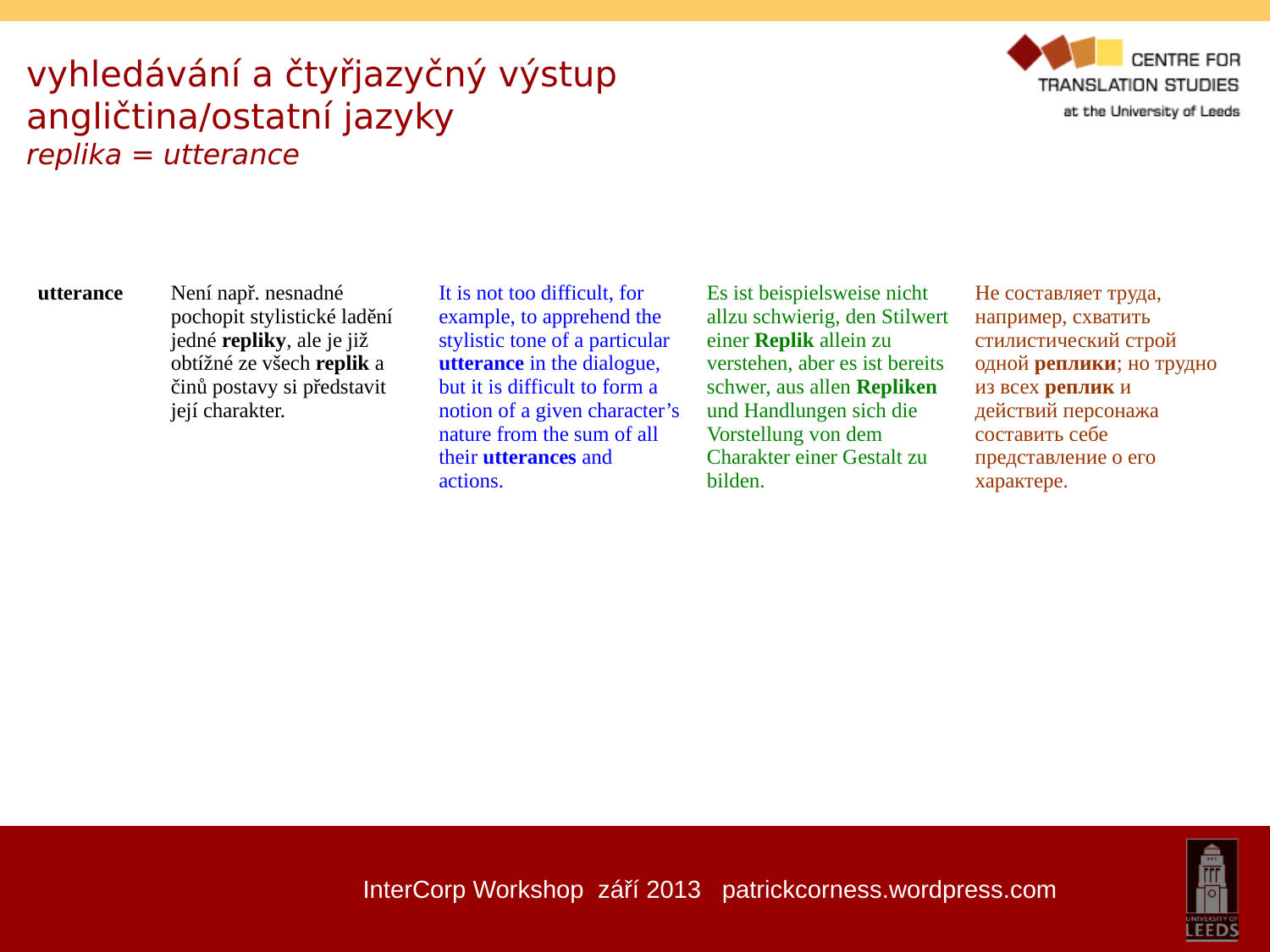

vyhledávání a čtyřjazyčný výstup
angličtina/ostatní jazyky
replika = utterance
| utterance | Není např. nesnadné pochopit stylistické ladění jedné repliky, ale je již obtížné ze všech replik a činů postavy si představit její charakter. | It is not too difficult, for example, to apprehend the stylistic tone of a particular utterance in the dialogue, but it is difficult to form a notion of a given character’s nature from the sum of all their utterances and actions. | Es ist beispielsweise nicht allzu schwierig, den Stilwert einer Replik allein zu verstehen, aber es ist bereits schwer, aus allen Repliken und Handlungen sich die Vorstellung von dem Charakter einer Gestalt zu bilden. | Не составляет труда, например, схватить стилистический строй одной реплики; но трудно из всех реплик и действий персонажа составить себе представление о его характере. |
| --- | --- | --- | --- | --- |
InterCorp Workshop  září 2013   patrickcorness.wordpress.com